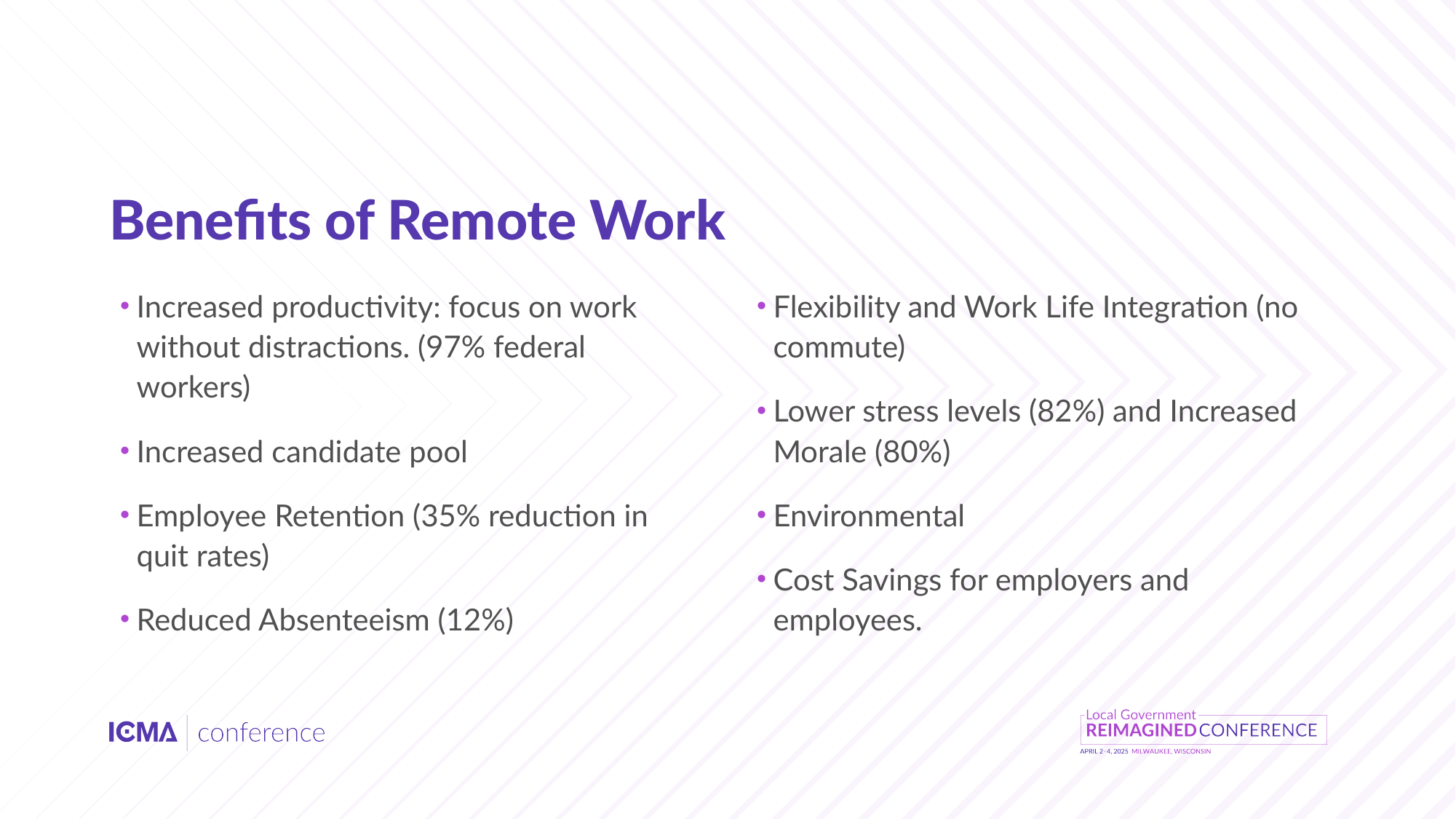

# Benefits of Remote Work
Increased productivity: focus on work without distractions. (97% federal workers)
Increased candidate pool
Employee Retention (35% reduction in quit rates)
Reduced Absenteeism (12%)
Flexibility and Work Life Integration (no commute)
Lower stress levels (82%) and Increased Morale (80%)
Environmental
Cost Savings for employers and employees.